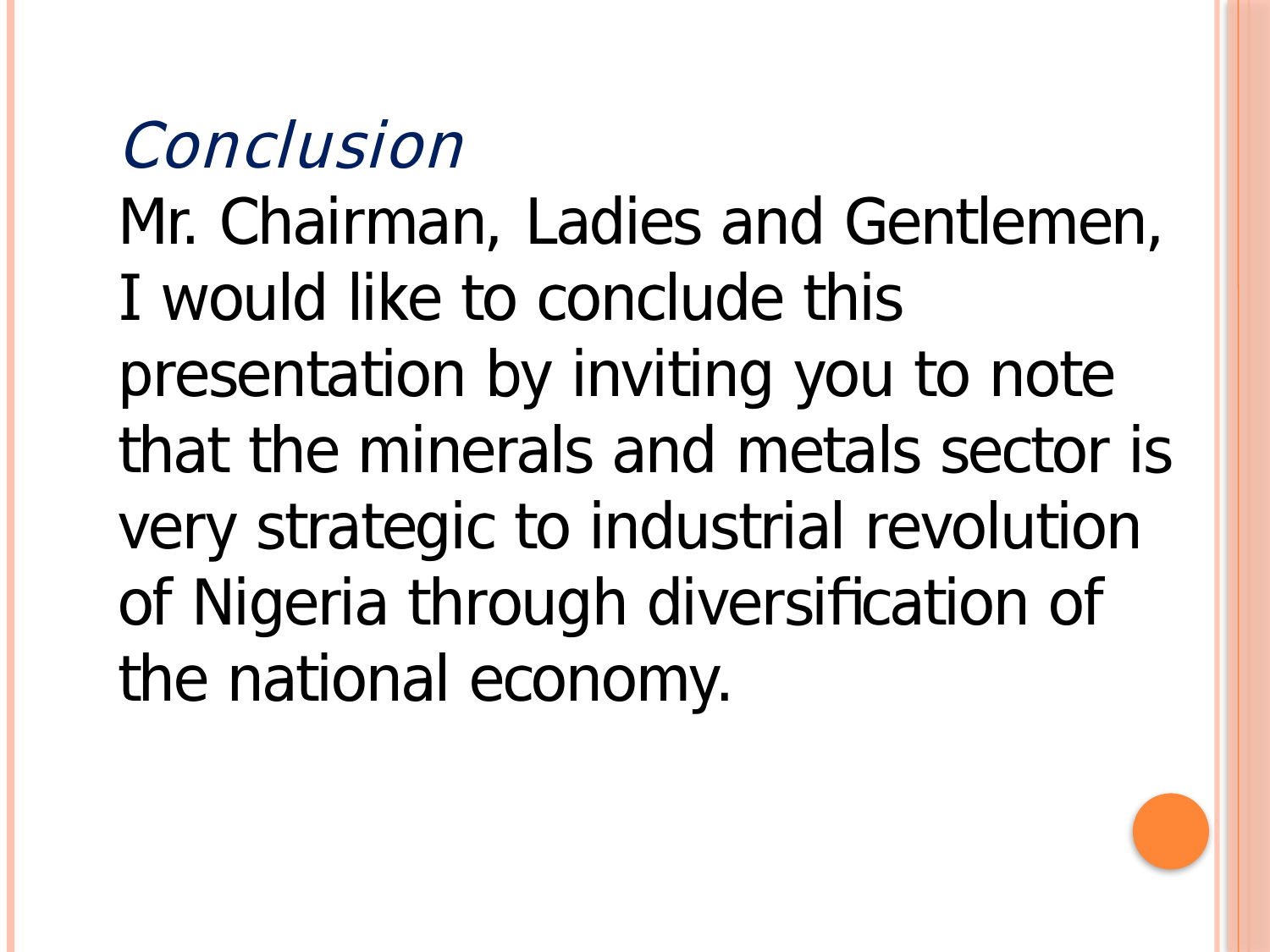

Conclusion
Mr. Chairman, Ladies and Gentlemen, I would like to conclude this presentation by inviting you to note that the minerals and metals sector is very strategic to industrial revolution of Nigeria through diversification of the national economy.